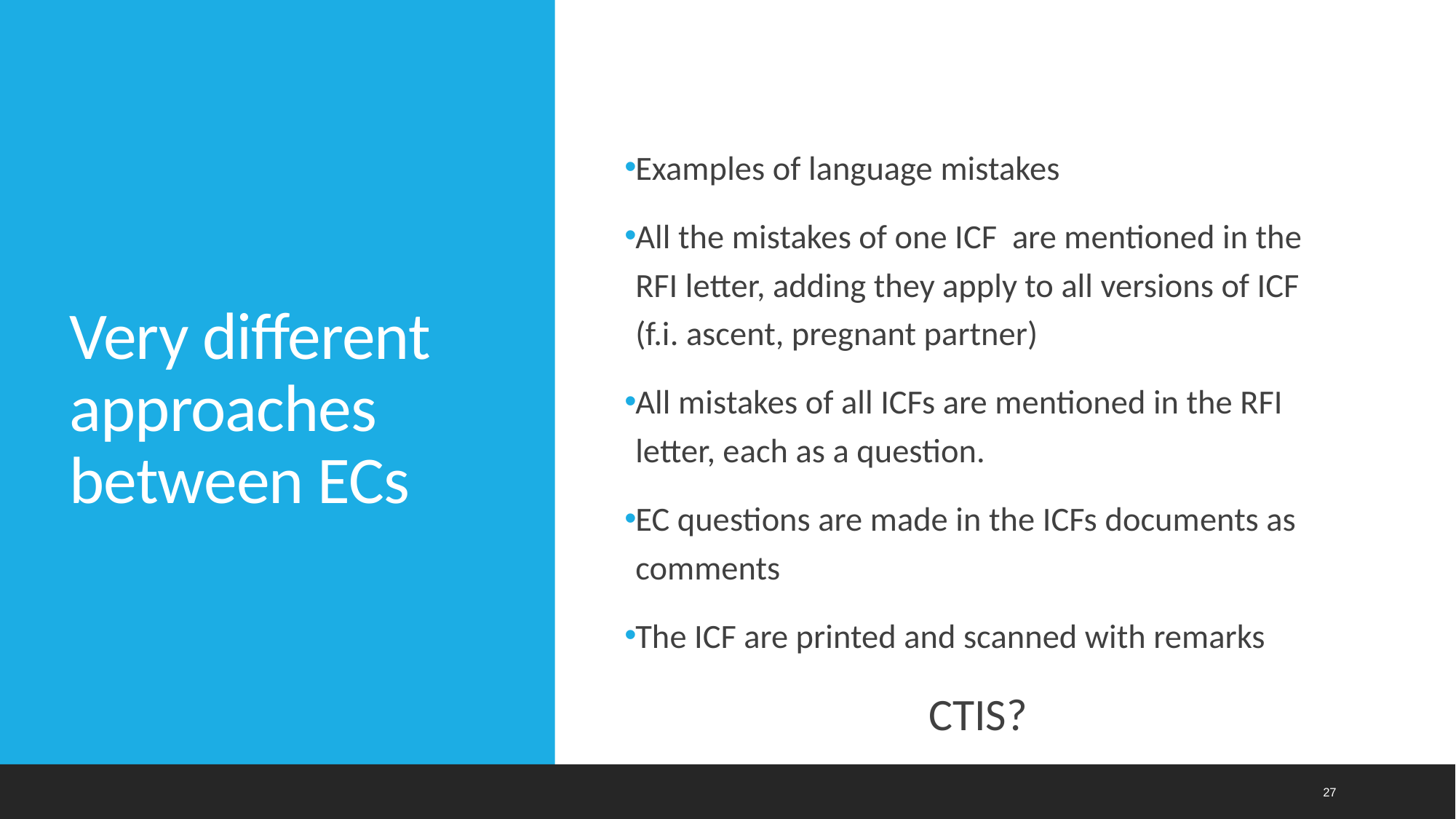

# Very different approaches between ECs

Examples of language mistakes
All the mistakes of one ICF  are mentioned in the RFI letter, adding they apply to all versions of ICF (f.i. ascent, pregnant partner)
All mistakes of all ICFs are mentioned in the RFI letter, each as a question.
EC questions are made in the ICFs documents as comments
The ICF are printed and scanned with remarks
CTIS?

27